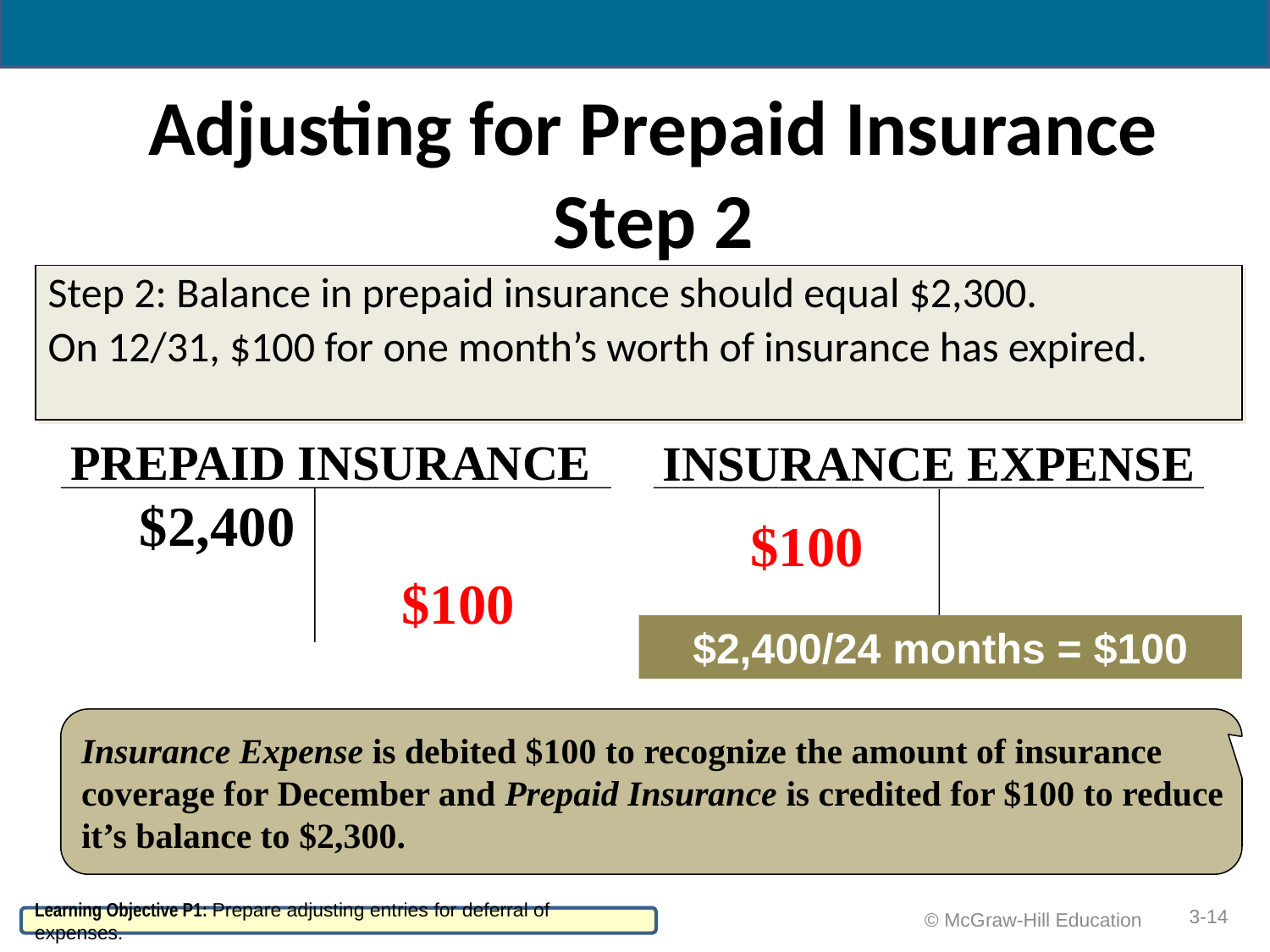

# Adjusting for Prepaid Insurance Step 2
Step 2: Balance in prepaid insurance should equal $2,300.
On 12/31, $100 for one month’s worth of insurance has expired.

PREPAID INSURANCE
INSURANCE EXPENSE
$2,400

$100
$100
$2,400/24 months = $100
Insurance Expense is debited $100 to recognize the amount of insurance
coverage for December and Prepaid Insurance is credited for $100 to reduce
it’s balance to $2,300.
3-14
 © McGraw-Hill Education
Learning Objective P1: Prepare adjusting entries for deferral of expenses.